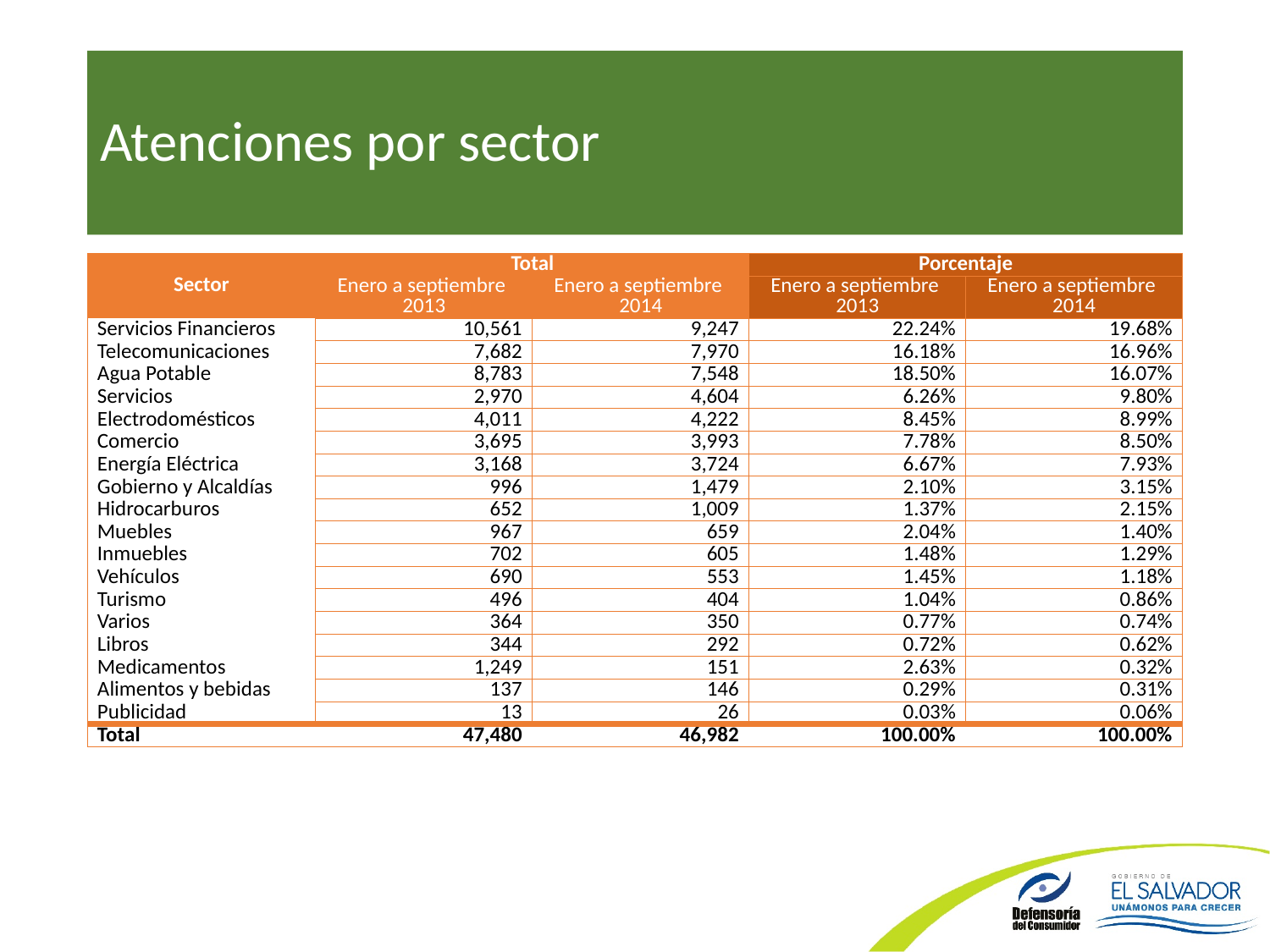

# Atenciones por sector
| Sector | Total |  | Porcentaje |  |
| --- | --- | --- | --- | --- |
|  | Enero a septiembre 2013 | Enero a septiembre 2014 | Enero a septiembre 2013 | Enero a septiembre 2014 |
| Servicios Financieros | 10,561 | 9,247 | 22.24% | 19.68% |
| Telecomunicaciones | 7,682 | 7,970 | 16.18% | 16.96% |
| Agua Potable | 8,783 | 7,548 | 18.50% | 16.07% |
| Servicios | 2,970 | 4,604 | 6.26% | 9.80% |
| Electrodomésticos | 4,011 | 4,222 | 8.45% | 8.99% |
| Comercio | 3,695 | 3,993 | 7.78% | 8.50% |
| Energía Eléctrica | 3,168 | 3,724 | 6.67% | 7.93% |
| Gobierno y Alcaldías | 996 | 1,479 | 2.10% | 3.15% |
| Hidrocarburos | 652 | 1,009 | 1.37% | 2.15% |
| Muebles | 967 | 659 | 2.04% | 1.40% |
| Inmuebles | 702 | 605 | 1.48% | 1.29% |
| Vehículos | 690 | 553 | 1.45% | 1.18% |
| Turismo | 496 | 404 | 1.04% | 0.86% |
| Varios | 364 | 350 | 0.77% | 0.74% |
| Libros | 344 | 292 | 0.72% | 0.62% |
| Medicamentos | 1,249 | 151 | 2.63% | 0.32% |
| Alimentos y bebidas | 137 | 146 | 0.29% | 0.31% |
| Publicidad | 13 | 26 | 0.03% | 0.06% |
| Total | 47,480 | 46,982 | 100.00% | 100.00% |